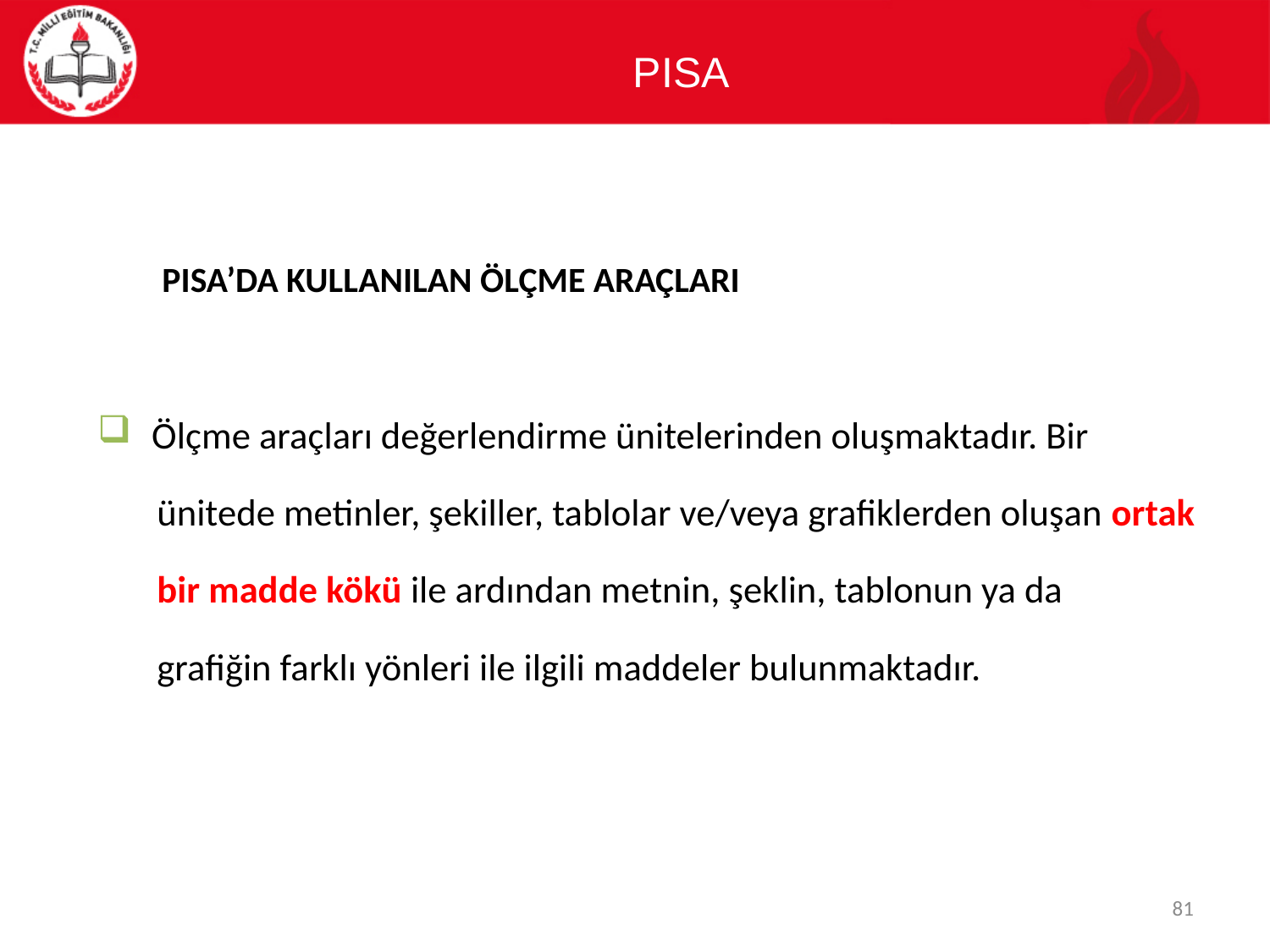

PISA
# PISA’DA KULLANILAN ÖLÇME ARAÇLARI
 Ölçme araçları değerlendirme ünitelerinden oluşmaktadır. Bir
       ünitede metinler, şekiller, tablolar ve/veya grafiklerden oluşan ortak
       bir madde kökü ile ardından metnin, şeklin, tablonun ya da
       grafiğin farklı yönleri ile ilgili maddeler bulunmaktadır.

81